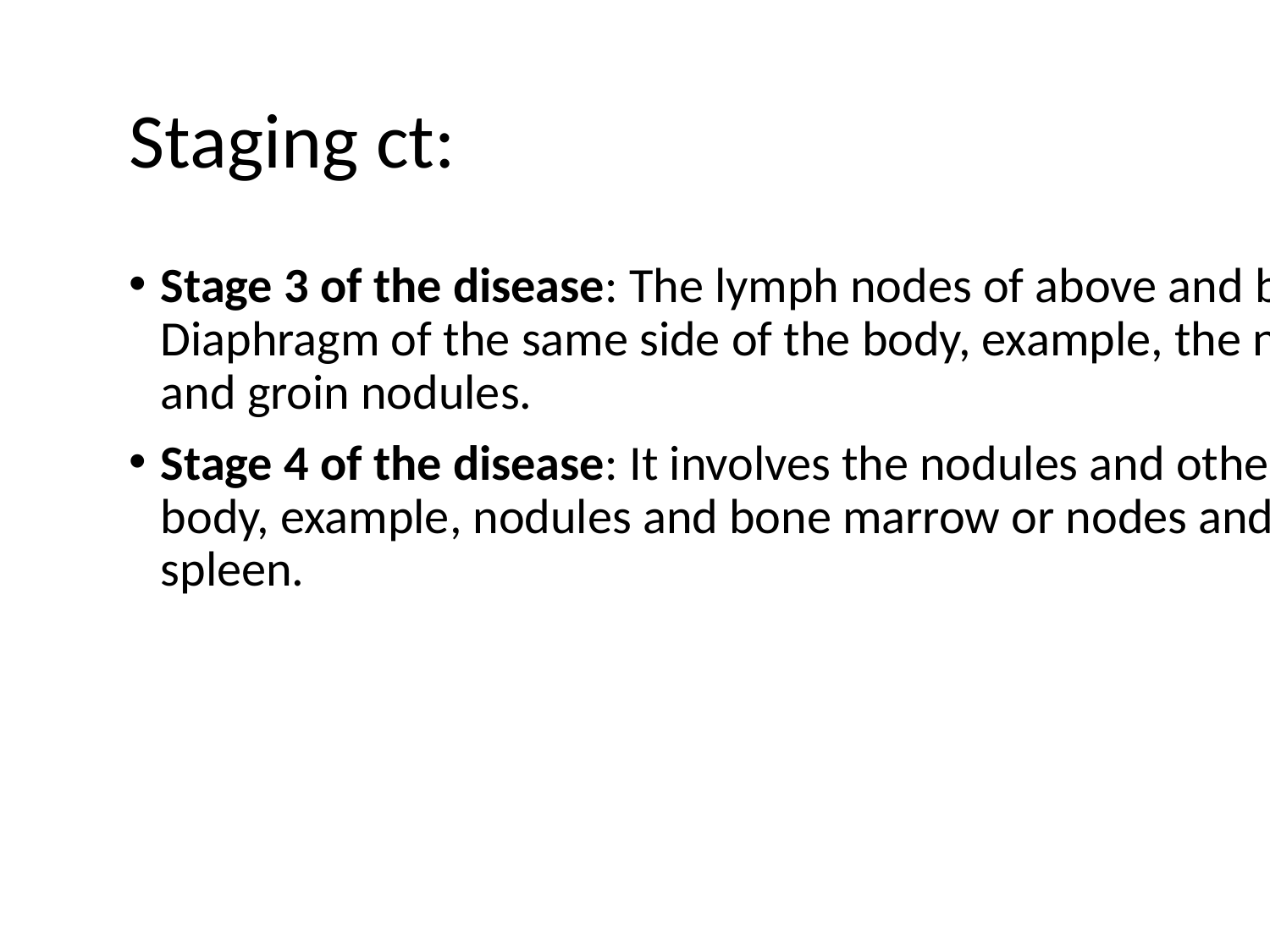

# Staging ct:
Stage 3 of the disease: The lymph nodes of above and below the Diaphragm of the same side of the body, example, the neck nodules and groin nodules.
Stage 4 of the disease: It involves the nodules and other parts of the body, example, nodules and bone marrow or nodes and liver or spleen.